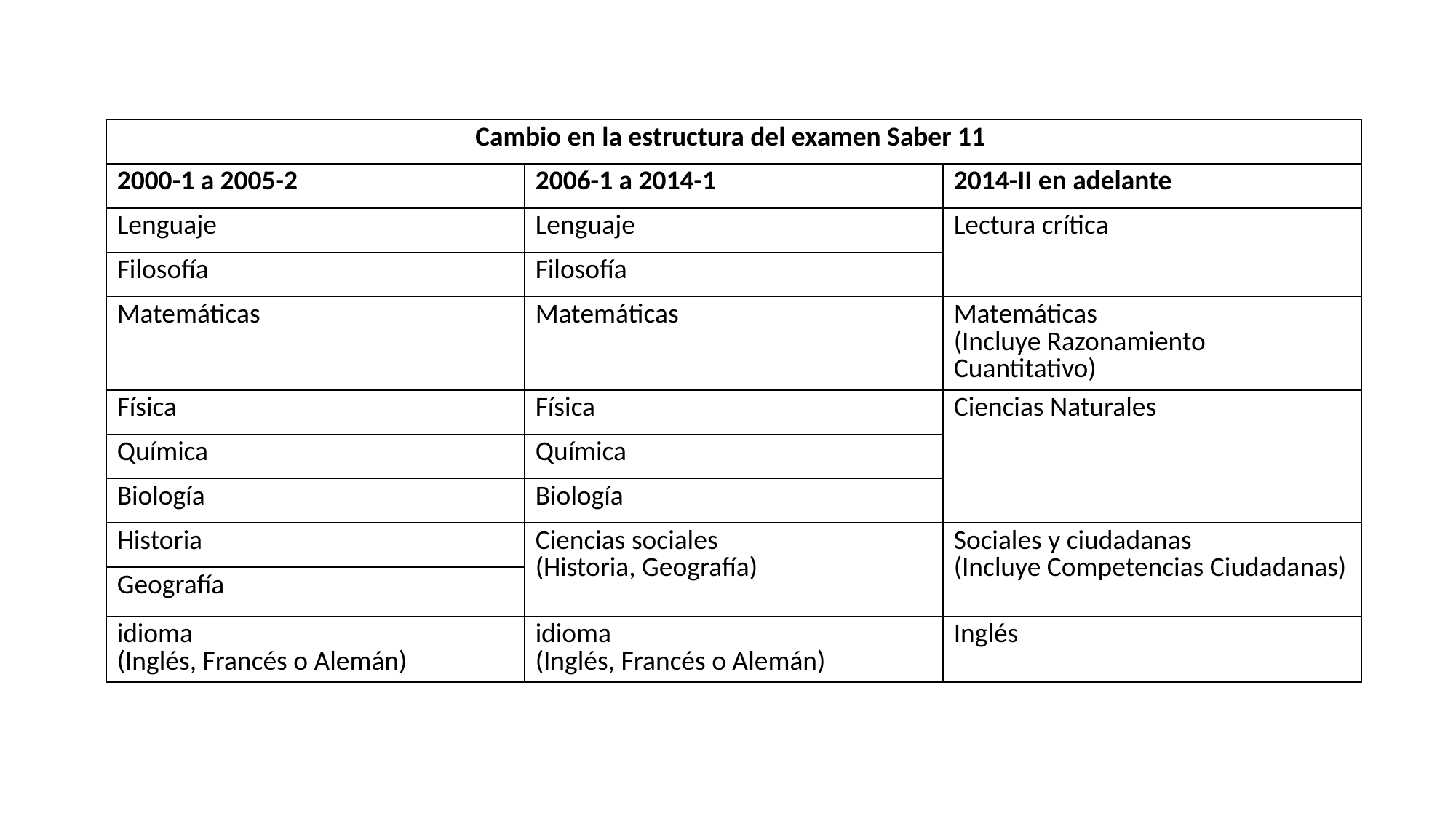

| Cambio en la estructura del examen Saber 11 |  |  |
| --- | --- | --- |
| 2000-1 a 2005-2 | 2006-1 a 2014-1 | 2014-II en adelante |
| Lenguaje | Lenguaje | Lectura crítica |
| Filosofía | Filosofía |  |
| Matemáticas | Matemáticas | Matemáticas (Incluye Razonamiento Cuantitativo) |
| Física | Física | Ciencias Naturales |
| Química | Química |  |
| Biología | Biología |  |
| Historia | Ciencias sociales (Historia, Geografía) | Sociales y ciudadanas (Incluye Competencias Ciudadanas) |
| Geografía |  |  |
| idioma (Inglés, Francés o Alemán) | idioma (Inglés, Francés o Alemán) | Inglés |